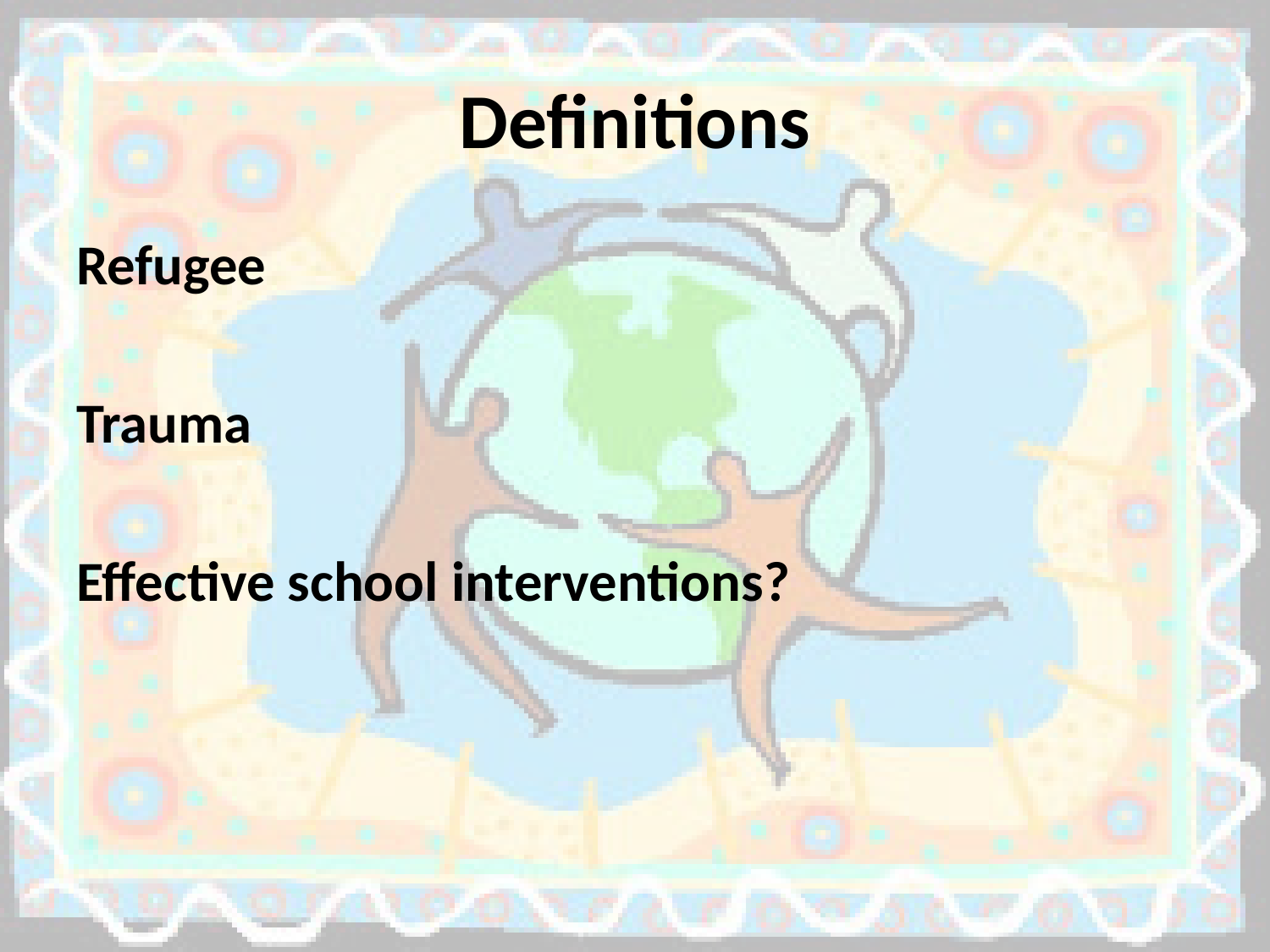

# Definitions
Refugee

Trauma

Effective school interventions?